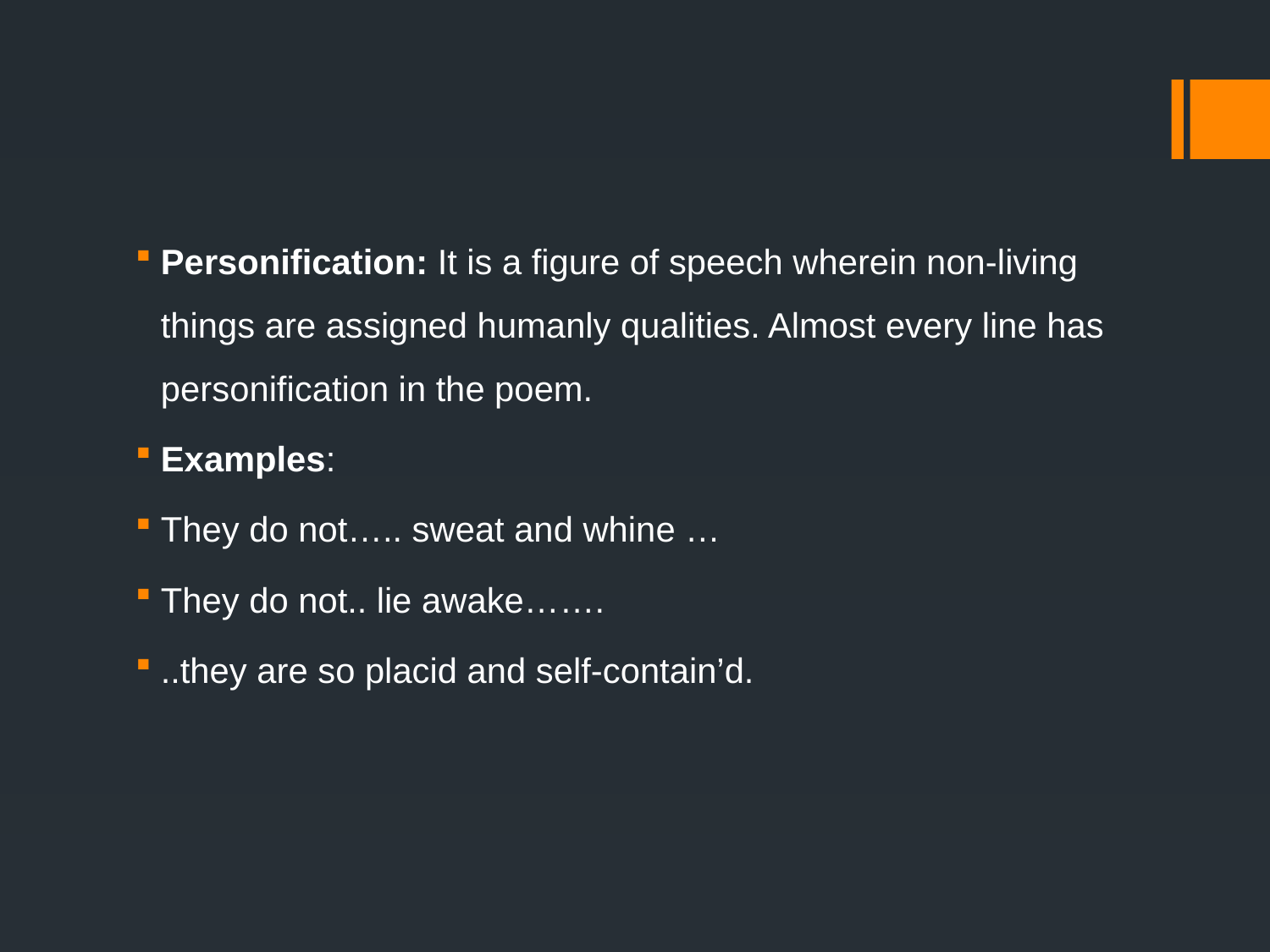

Personification: It is a figure of speech wherein non-living things are assigned humanly qualities. Almost every line has personification in the poem.
Examples:
They do not….. sweat and whine …
They do not.. lie awake…….
..they are so placid and self-contain’d.